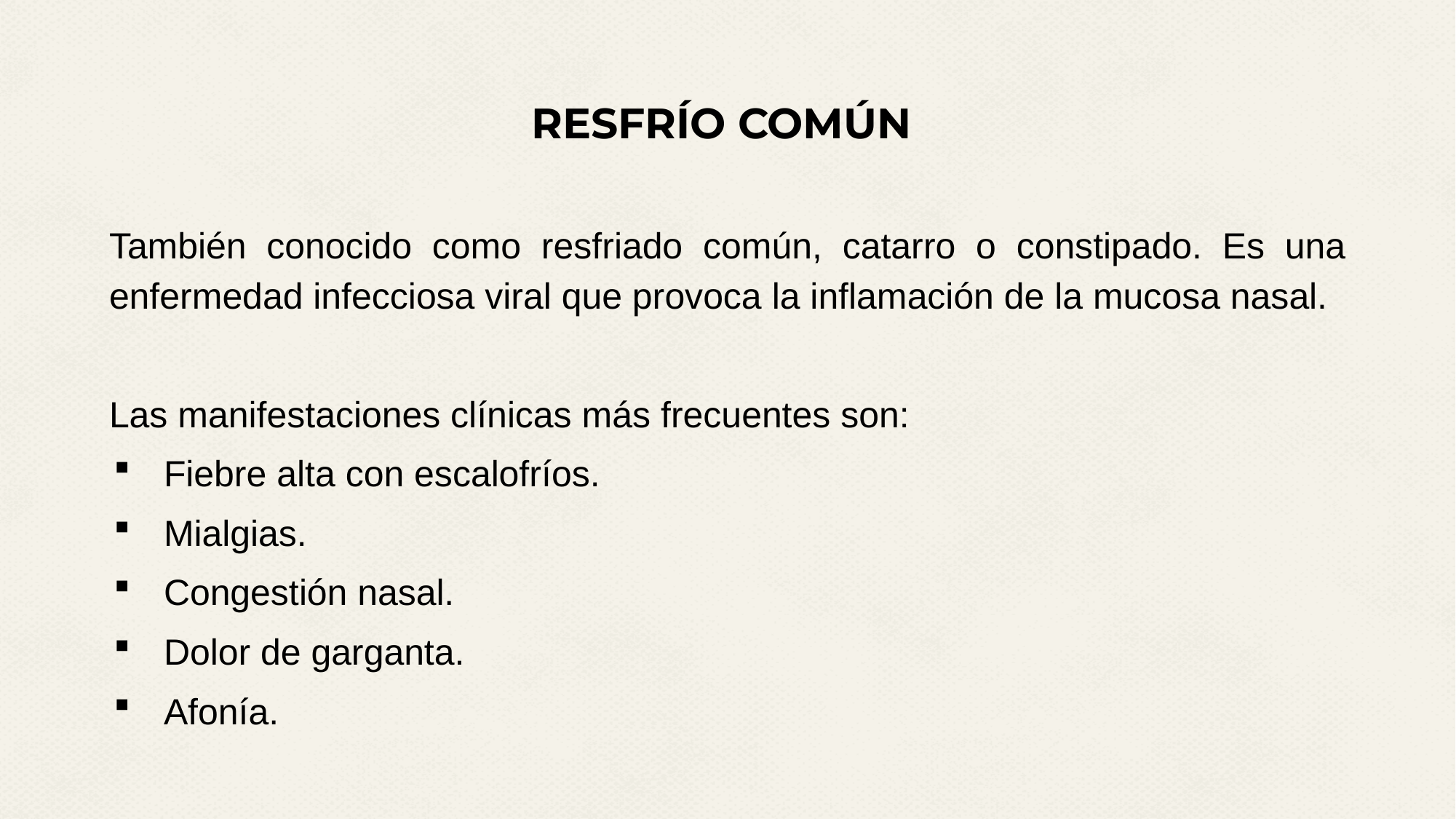

# RESFRÍO COMÚN
También conocido como resfriado común, catarro o constipado. Es una enfermedad infecciosa viral que provoca la inflamación de la mucosa nasal.

Las manifestaciones clínicas más frecuentes son:
Fiebre alta con escalofríos.
Mialgias.
Congestión nasal.
Dolor de garganta.
Afonía.